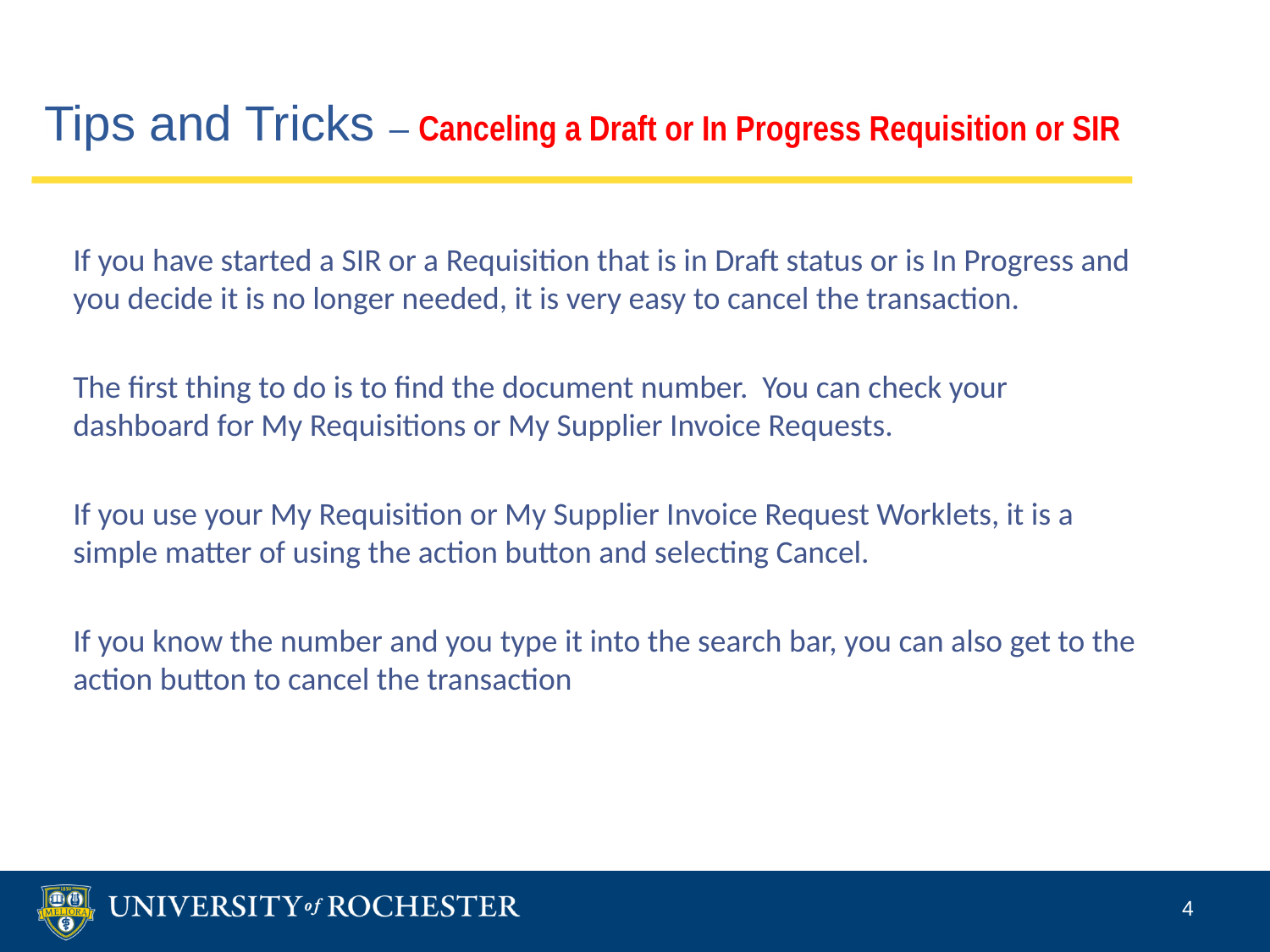

Tips and Tricks – Canceling a Draft or In Progress Requisition or SIR

If you have started a SIR or a Requisition that is in Draft status or is In Progress and you decide it is no longer needed, it is very easy to cancel the transaction.

The first thing to do is to find the document number.  You can check your dashboard for My Requisitions or My Supplier Invoice Requests.

If you use your My Requisition or My Supplier Invoice Request Worklets, it is a simple matter of using the action button and selecting Cancel.

If you know the number and you type it into the search bar, you can also get to the action button to cancel the transaction